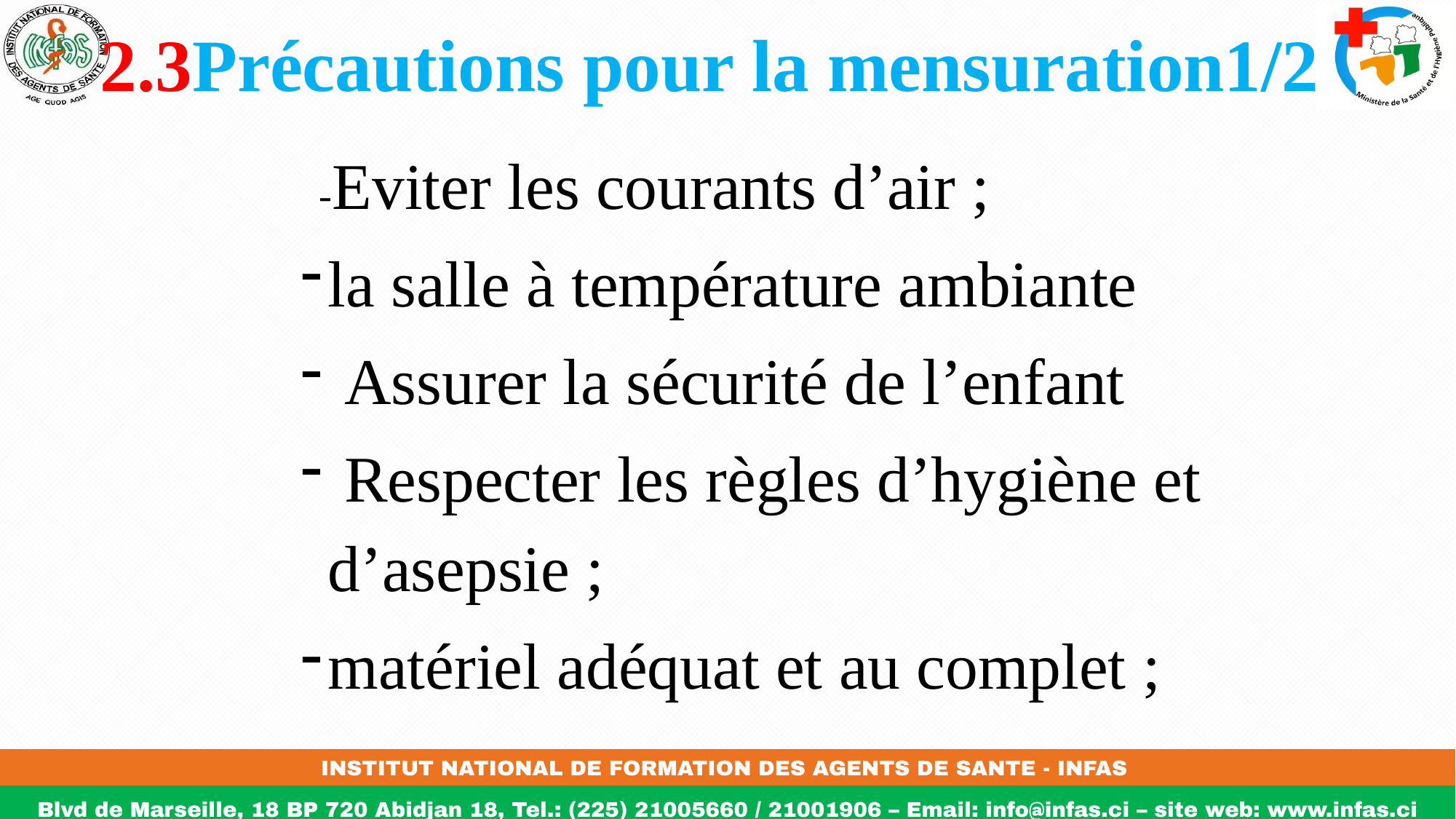

# 2.3Précautions pour la mensuration1/2
             -Eviter les courants d’air ;
la salle à température ambiante
 Assurer la sécurité de l’enfant
 Respecter les règles d’hygiène et d’asepsie ;
matériel adéquat et au complet ;